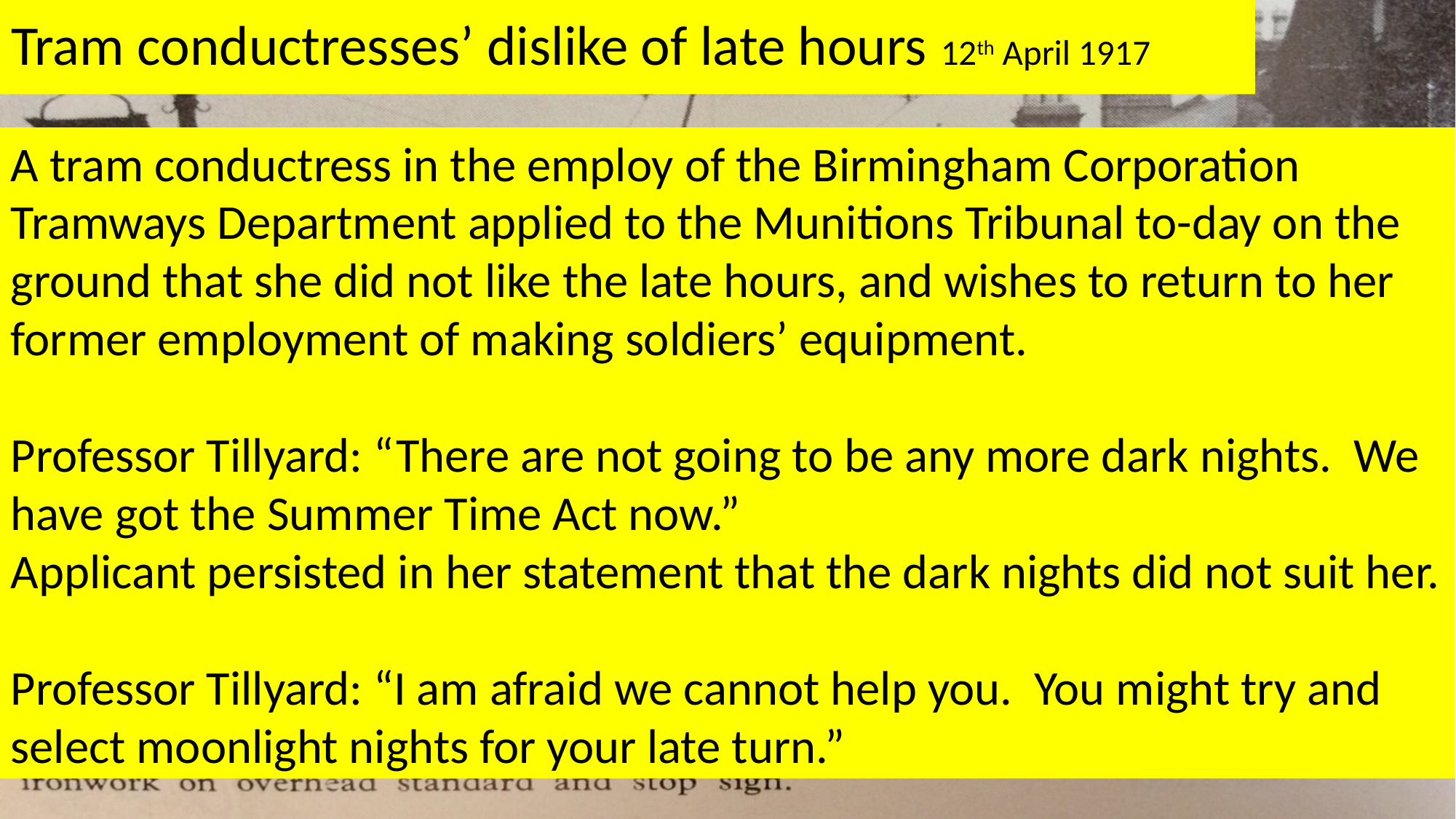

# Tram conductresses’ dislike of late hours 12th April 1917
A tram conductress in the employ of the Birmingham Corporation Tramways Department applied to the Munitions Tribunal to-day on the ground that she did not like the late hours, and wishes to return to her former employment of making soldiers’ equipment.

Professor Tillyard: “There are not going to be any more dark nights.  We have got the Summer Time Act now.”
Applicant persisted in her statement that the dark nights did not suit her.

Professor Tillyard: “I am afraid we cannot help you.  You might try and select moonlight nights for your late turn.”